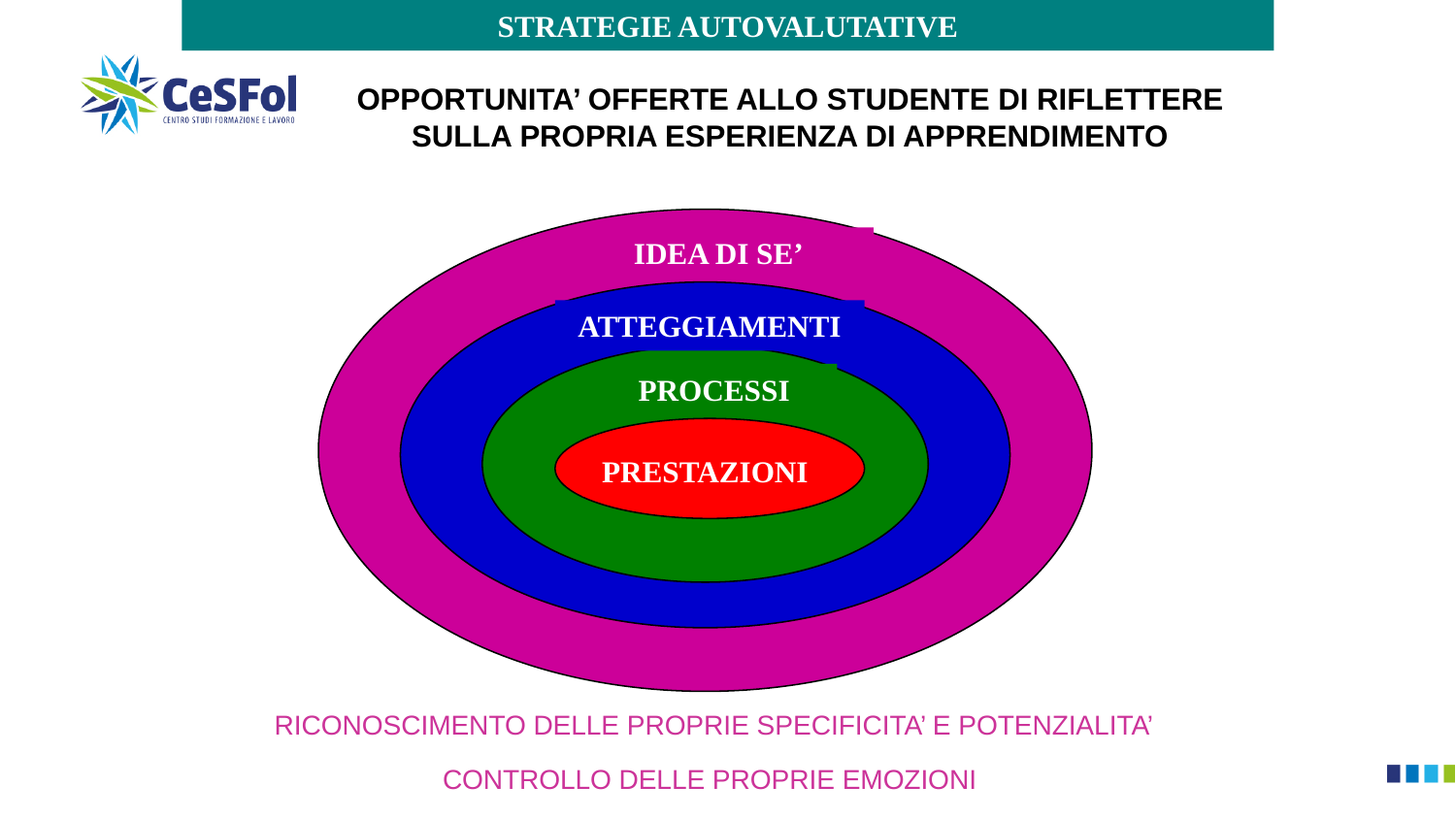

STRATEGIE AUTOVALUTATIVE
OPPORTUNITA’ OFFERTE ALLO STUDENTE DI RIFLETTERE SULLA PROPRIA ESPERIENZA DI APPRENDIMENTO

IDEA DI SE’

ATTEGGIAMENTI

PROCESSI

PRESTAZIONI
RICONOSCIMENTO DELLE PROPRIE SPECIFICITA’ E POTENZIALITA’
CONTROLLO DELLE PROPRIE EMOZIONI